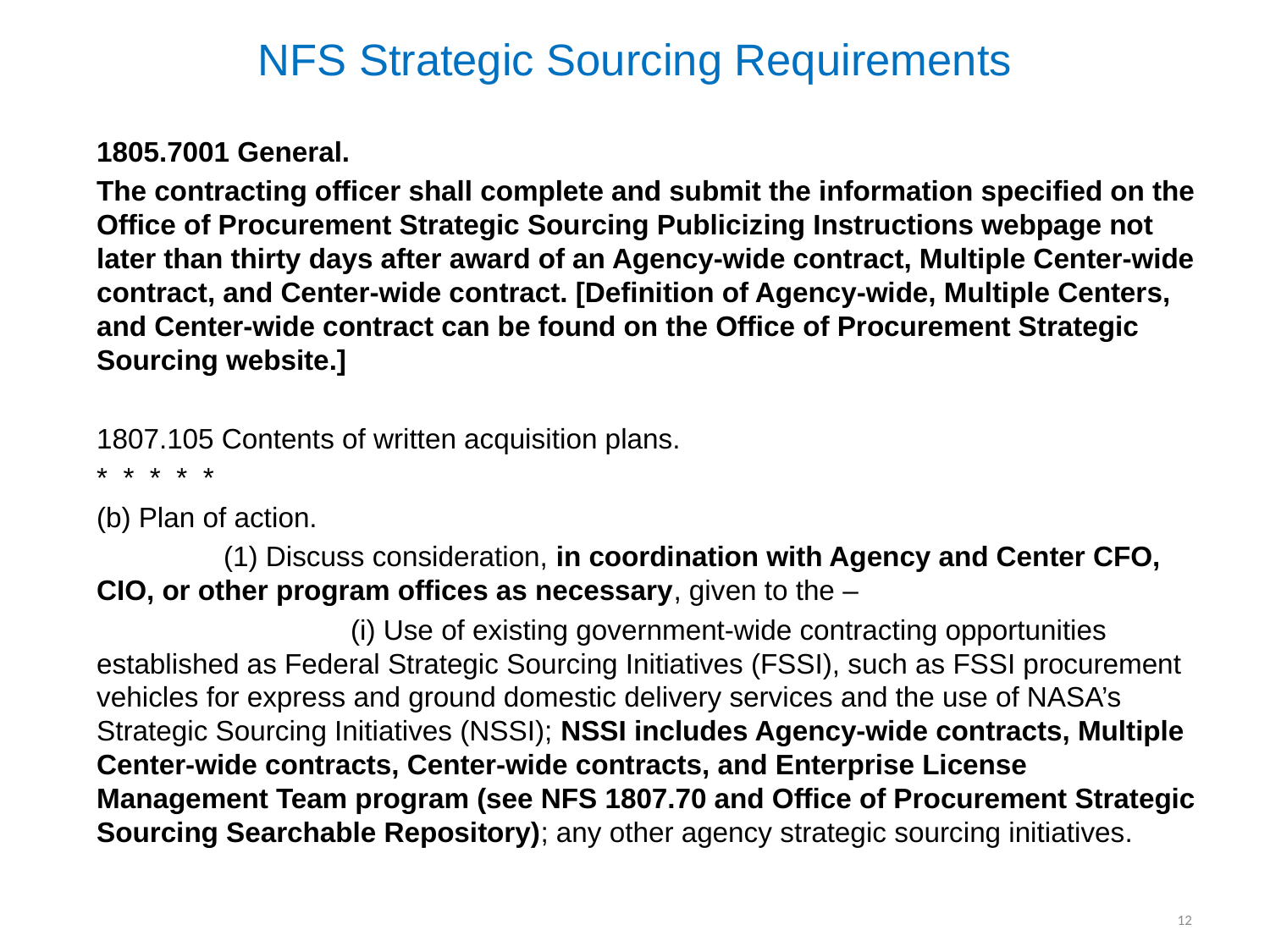

# NFS Strategic Sourcing Requirements
1805.7001 General.
The contracting officer shall complete and submit the information specified on the Office of Procurement Strategic Sourcing Publicizing Instructions webpage not later than thirty days after award of an Agency-wide contract, Multiple Center-wide contract, and Center-wide contract. [Definition of Agency-wide, Multiple Centers, and Center-wide contract can be found on the Office of Procurement Strategic Sourcing website.]

1807.105 Contents of written acquisition plans.
*  *  *  *  *
(b) Plan of action.
	(1) Discuss consideration, in coordination with Agency and Center CFO, CIO, or other program offices as necessary, given to the –
		(i) Use of existing government-wide contracting opportunities established as Federal Strategic Sourcing Initiatives (FSSI), such as FSSI procurement vehicles for express and ground domestic delivery services and the use of NASA’s Strategic Sourcing Initiatives (NSSI); NSSI includes Agency-wide contracts, Multiple Center-wide contracts, Center-wide contracts, and Enterprise License Management Team program (see NFS 1807.70 and Office of Procurement Strategic Sourcing Searchable Repository); any other agency strategic sourcing initiatives.

12